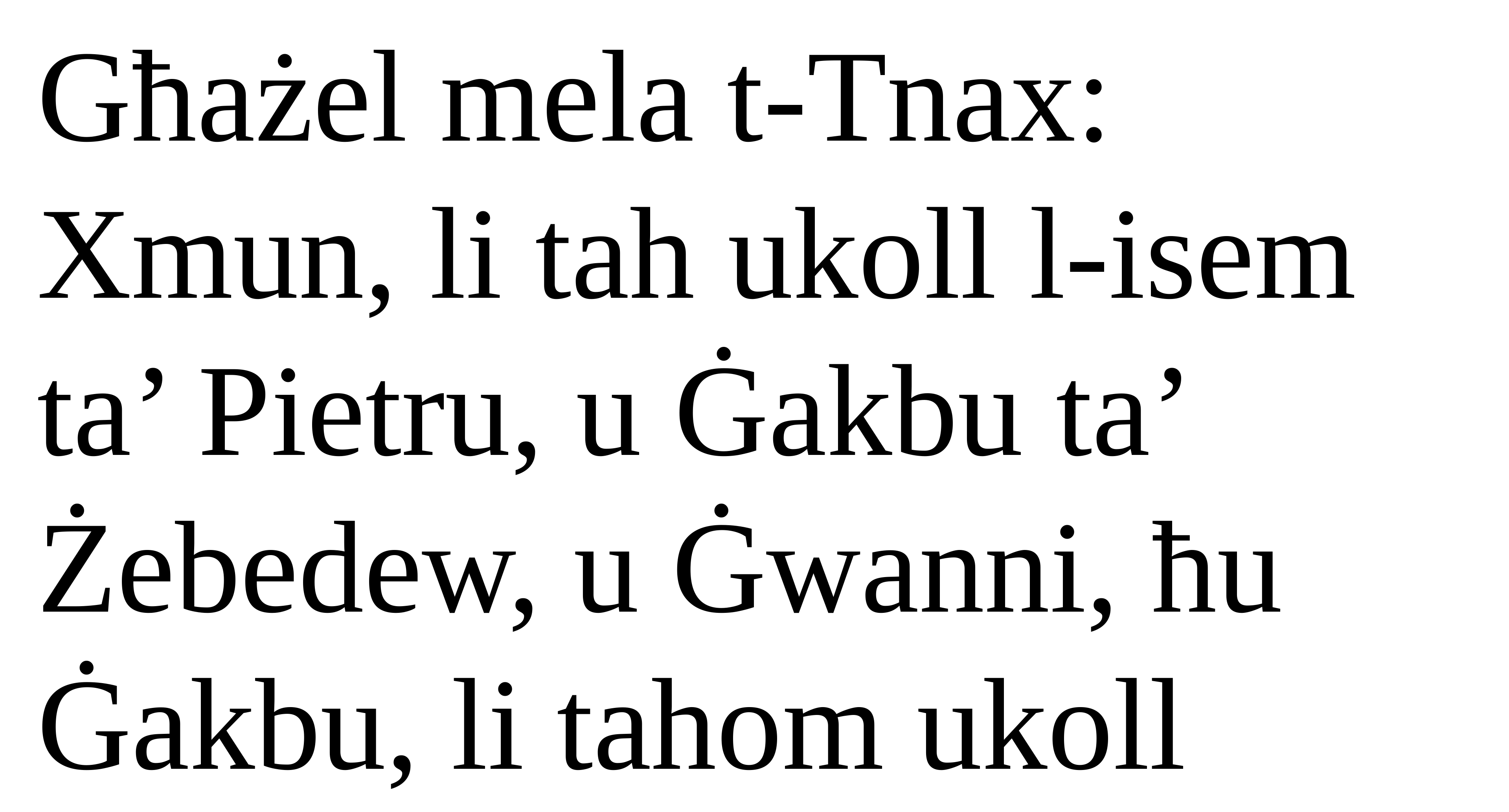

Għażel mela t-Tnax:
Xmun, li tah ukoll l-isem
ta’ Pietru, u Ġakbu ta’ Żebedew, u Ġwanni, ħu Ġakbu, li tahom ukoll